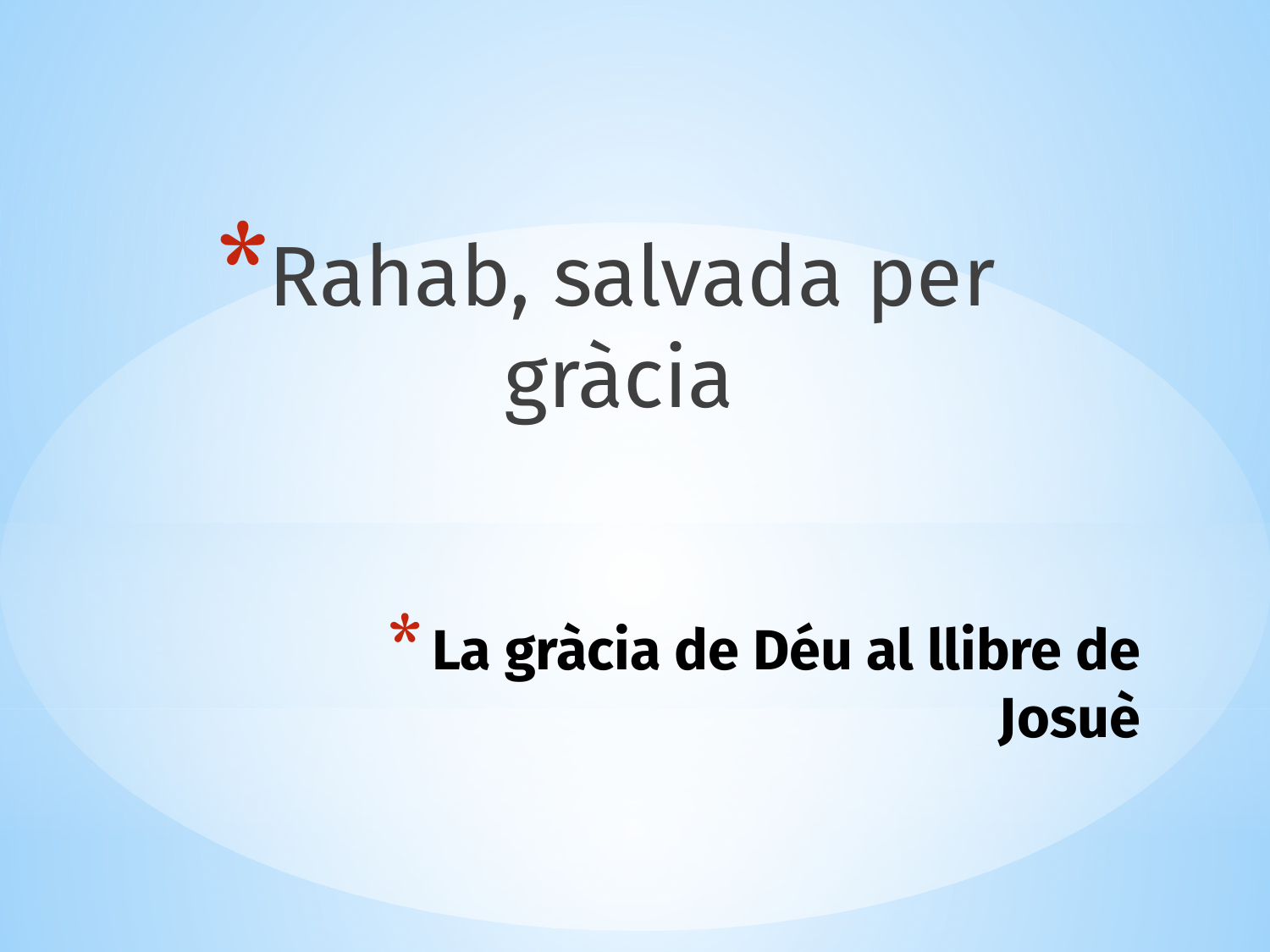

Rahab, salvada per gràcia
# La gràcia de Déu al llibre de Josuè